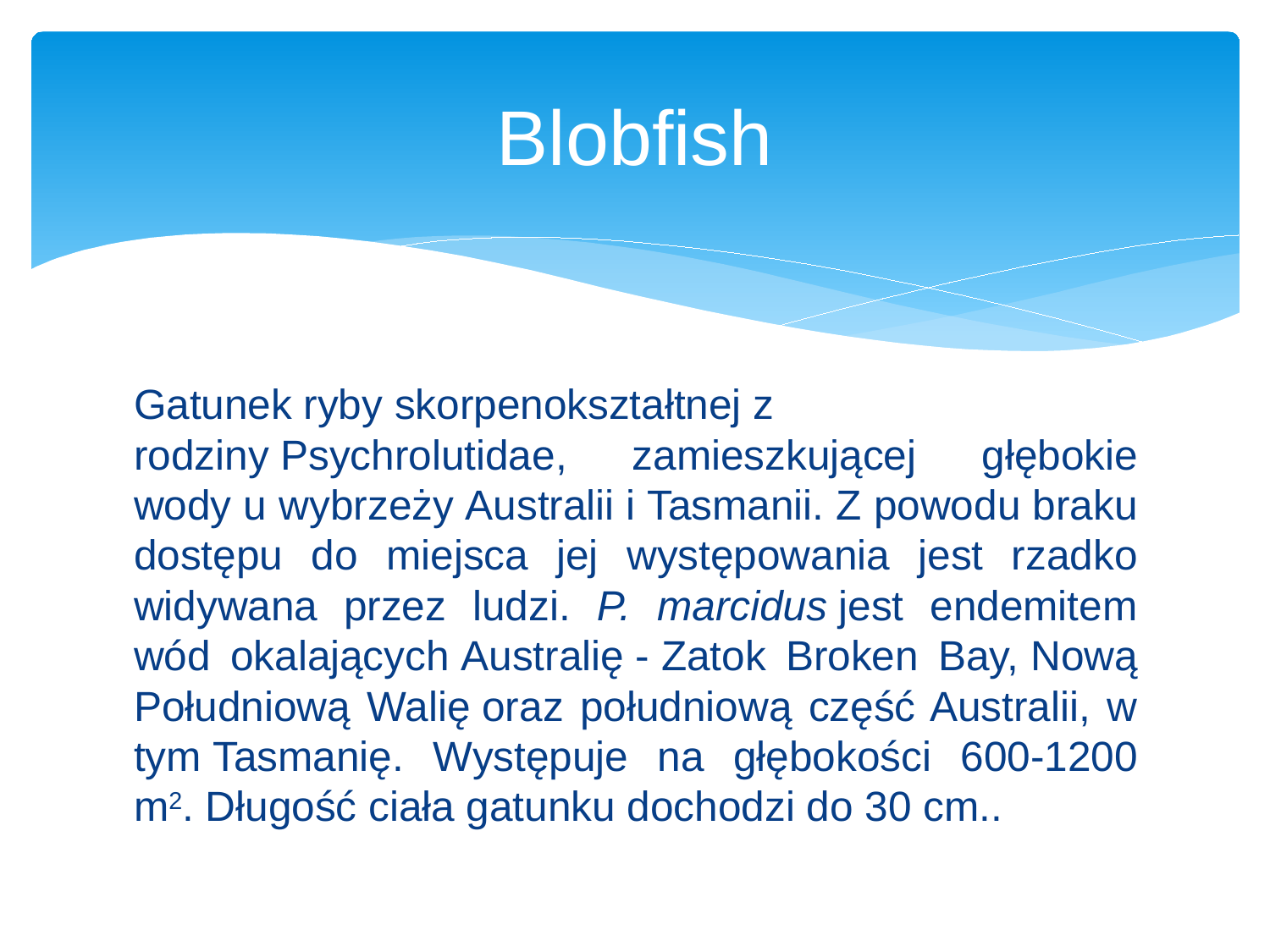

# Blobfish
Gatunek ryby skorpenokształtnej z rodziny Psychrolutidae, zamieszkującej głębokie wody u wybrzeży Australii i Tasmanii. Z powodu braku dostępu do miejsca jej występowania jest rzadko widywana przez ludzi. P. marcidus jest endemitem wód okalających Australię - Zatok Broken Bay, Nową Południową Walię oraz południową część Australii, w tym Tasmanię. Występuje na głębokości 600-1200 m2. Długość ciała gatunku dochodzi do 30 cm..